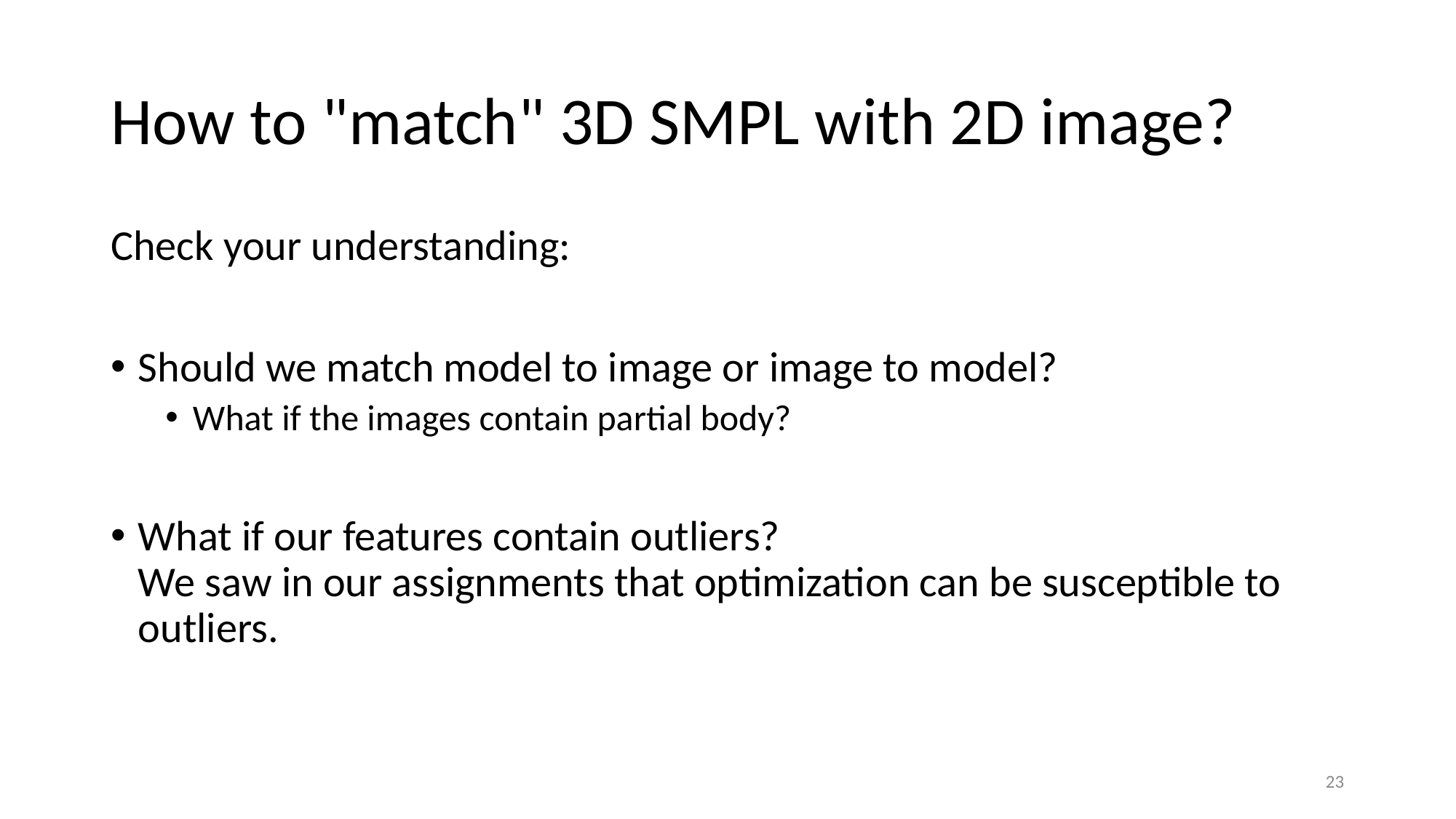

# How to "match" 3D SMPL with 2D image?
Check your understanding:

Should we match model to image or image to model?
What if the images contain partial body?

What if our features contain outliers?
We saw in our assignments that optimization can be susceptible to outliers.
23